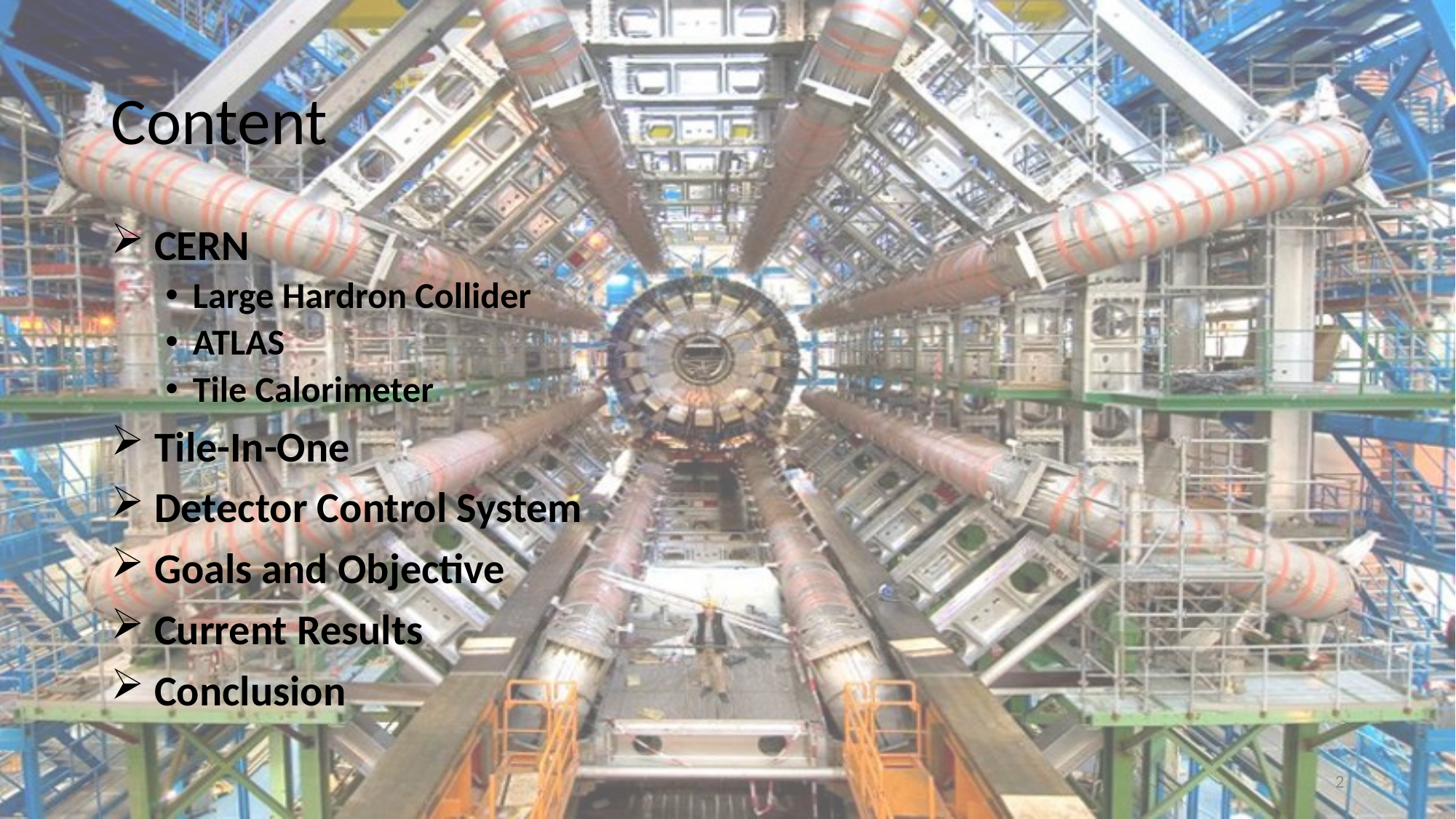

# Content
 CERN
Large Hardron Collider
ATLAS
Tile Calorimeter
 Tile-In-One
 Detector Control System
 Goals and Objective
 Current Results
 Conclusion

2